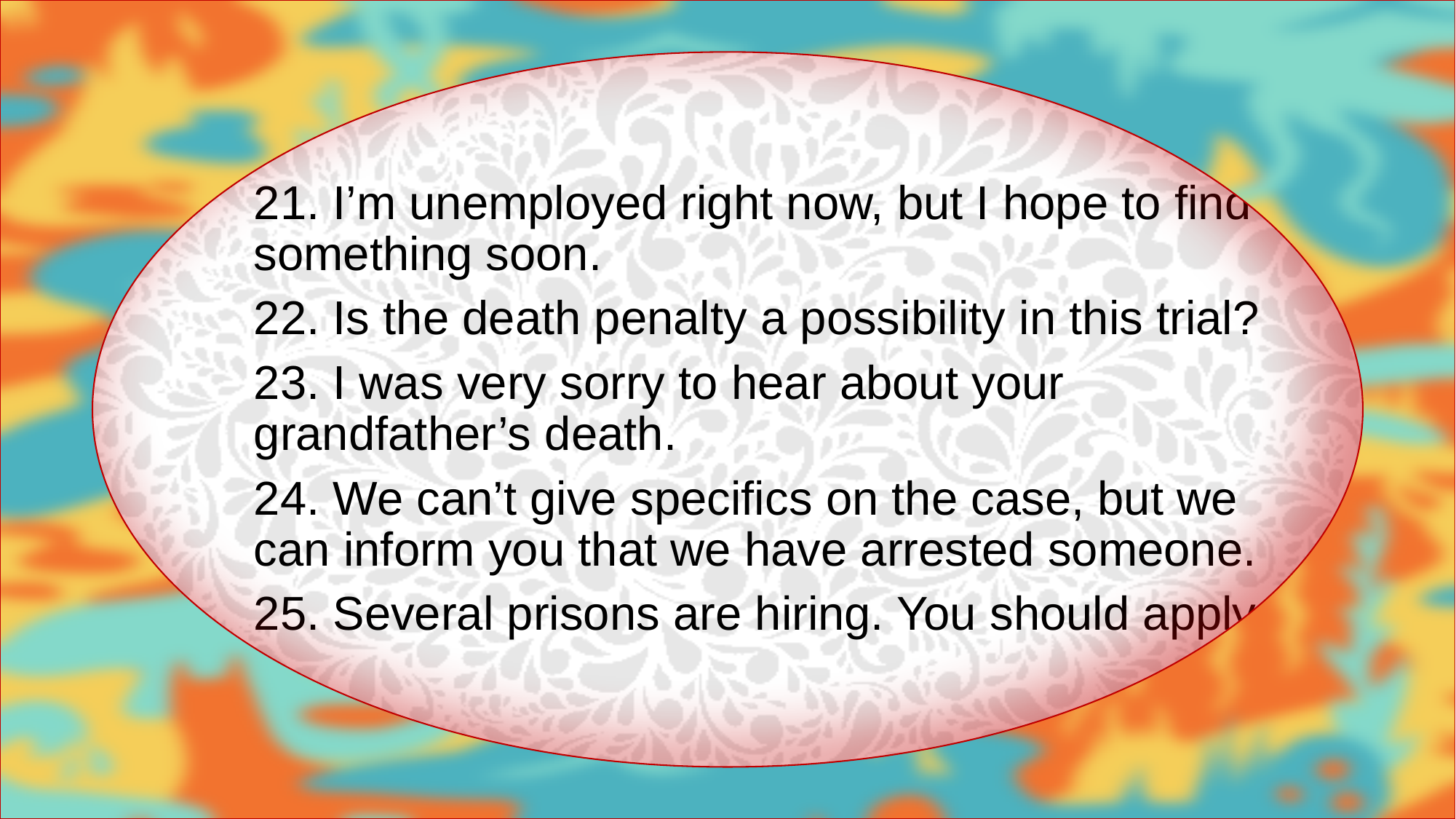

21. I’m unemployed right now, but I hope to find something soon.
22. Is the death penalty a possibility in this trial?
23. I was very sorry to hear about your grandfather’s death.
24. We can’t give specifics on the case, but we can inform you that we have arrested someone.
25. Several prisons are hiring. You should apply.